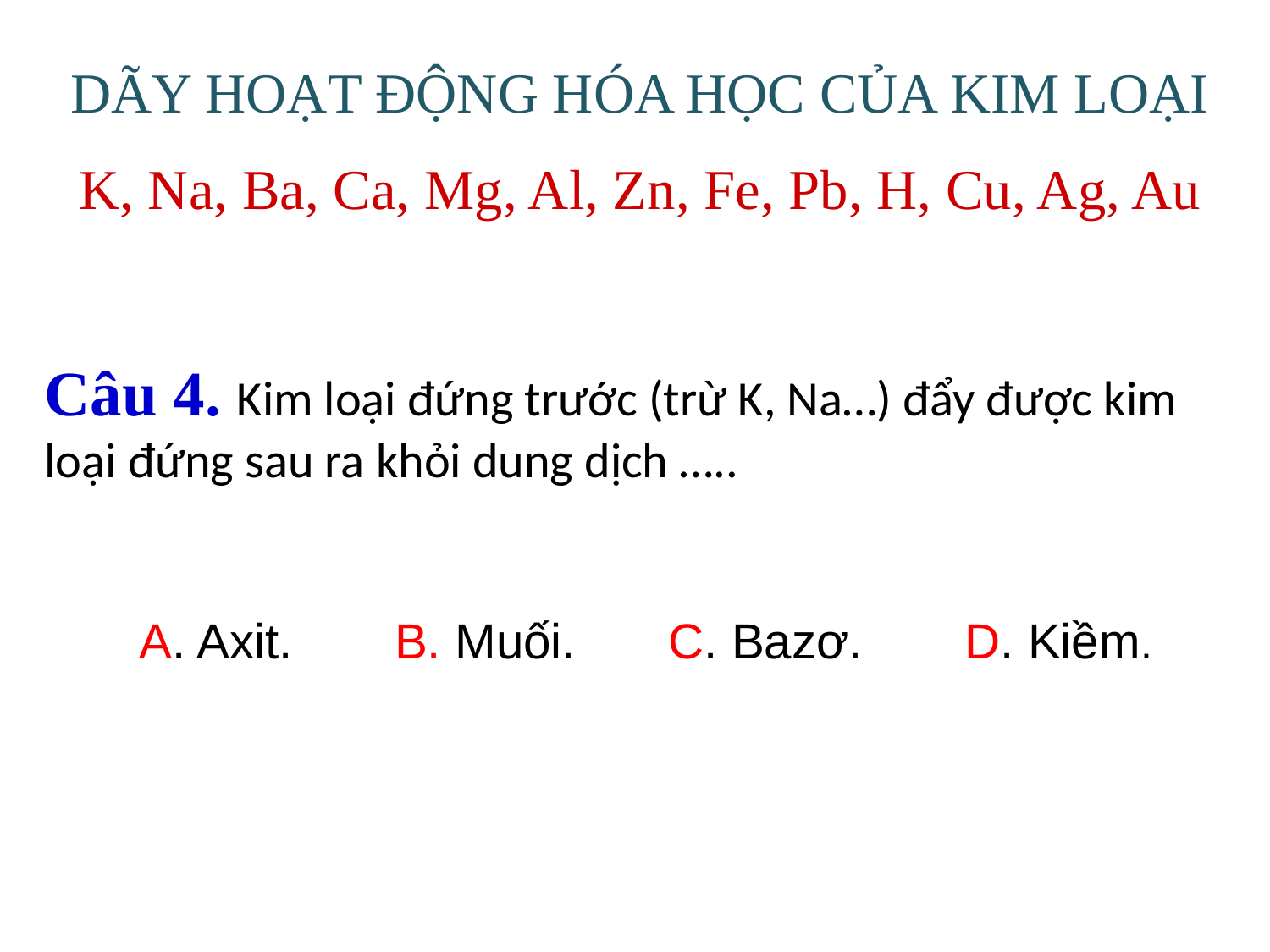

DÃY HOẠT ĐỘNG HÓA HỌC CỦA KIM LOẠI
K, Na, Ba, Ca, Mg, Al, Zn, Fe, Pb, H, Cu, Ag, Au
Câu 4. Kim loại đứng trước (trừ K, Na…) đẩy được kim loại đứng sau ra khỏi dung dịch …..
A. Axit.
B. Muối.
C. Bazơ.
D. Kiềm.